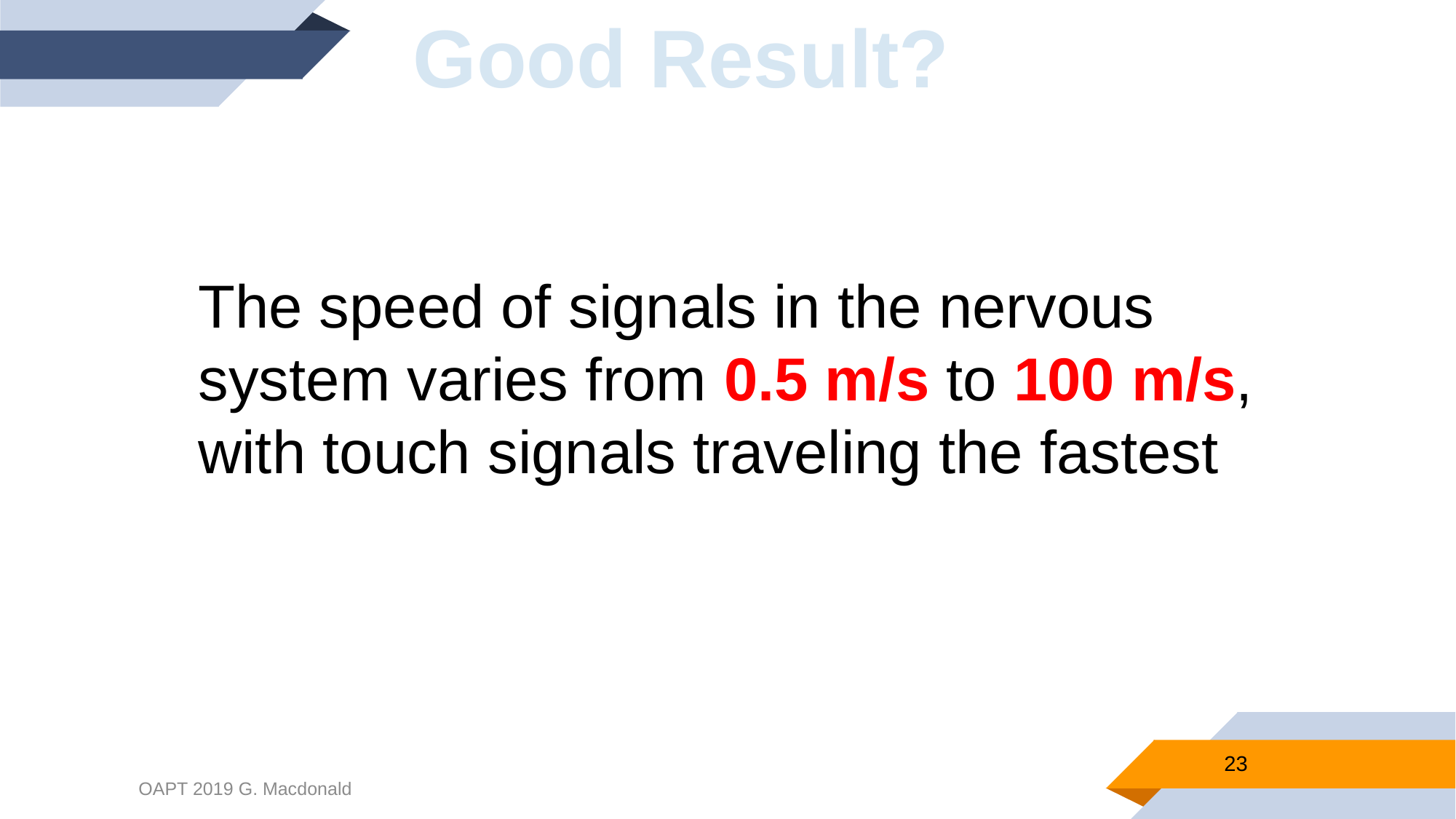

Good Result?
The speed of signals in the nervous system varies from 0.5 m/s to 100 m/s, with touch signals traveling the fastest
23
OAPT 2019 G. Macdonald